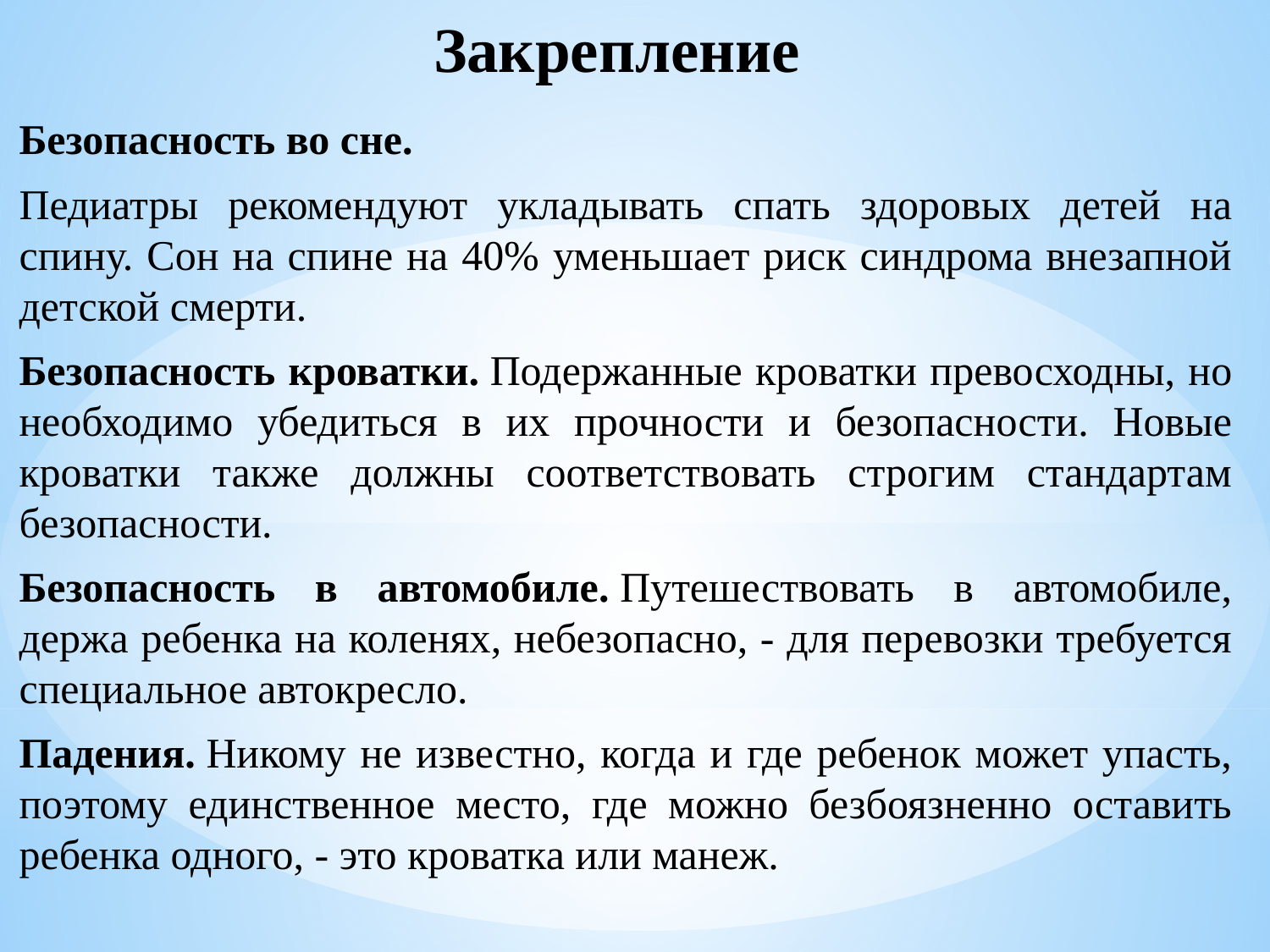

# Закрепление
Безопасность во сне.
Педиатры рекомендуют укладывать спать здоровых детей на спину. Сон на спине на 40% уменьшает риск синдрома внезапной детской смерти.
Безопасность кроватки. Подержанные кроватки превосходны, но необходимо убедиться в их прочности и безопасности. Новые кроватки также должны соответствовать строгим стандартам безопасности.
Безопасность в автомобиле. Путешествовать в автомобиле, держа ребенка на коленях, небезопасно, - для перевозки требуется специальное автокресло.
Падения. Никому не известно, когда и где ребенок может упасть, поэтому единственное место, где можно безбоязненно оставить ребенка одного, - это кроватка или манеж.